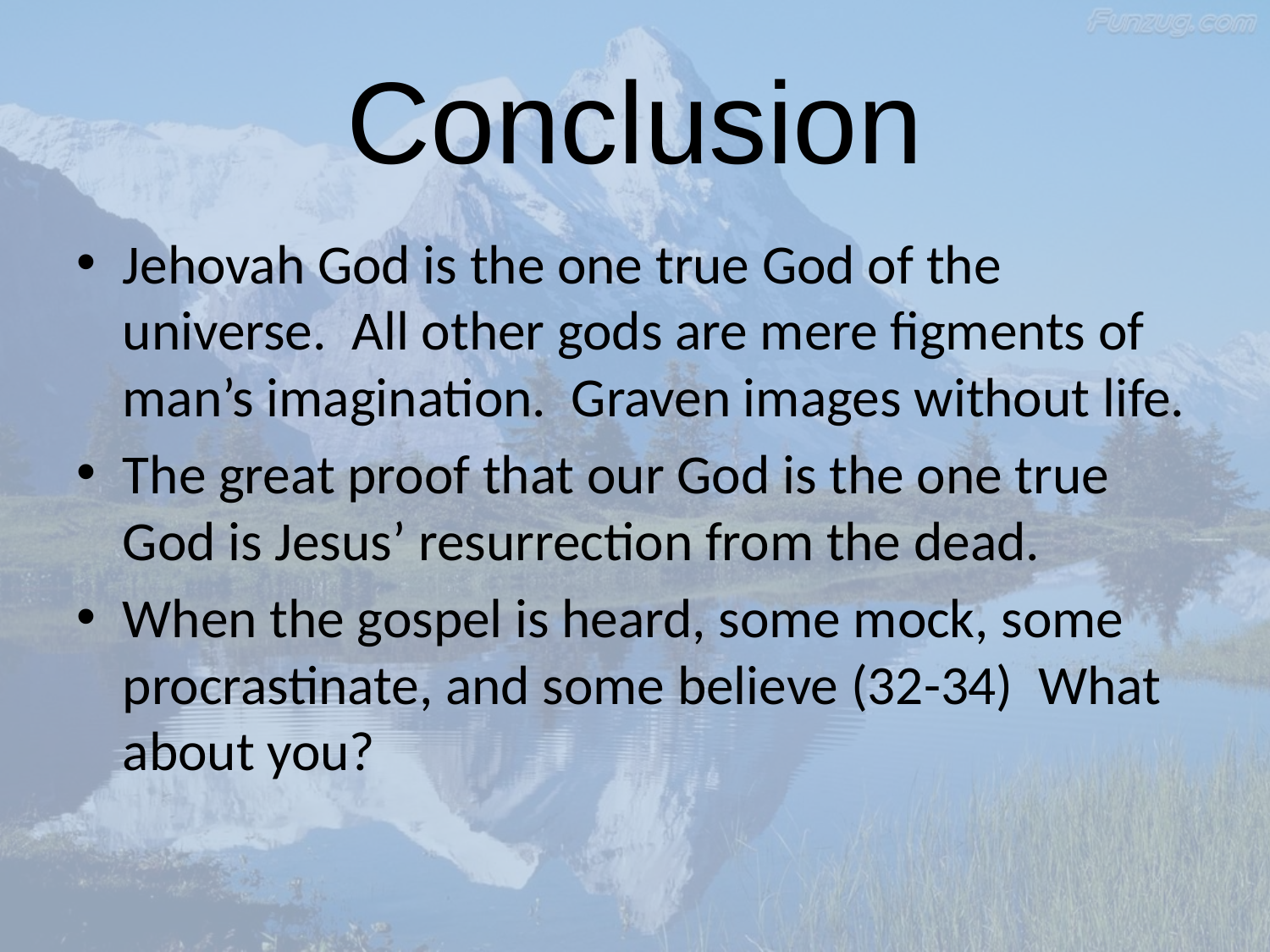

# Conclusion
Jehovah God is the one true God of the universe.  All other gods are mere figments of man’s imagination.  Graven images without life.
The great proof that our God is the one true God is Jesus’ resurrection from the dead.
When the gospel is heard, some mock, some procrastinate, and some believe (32-34)  What about you?